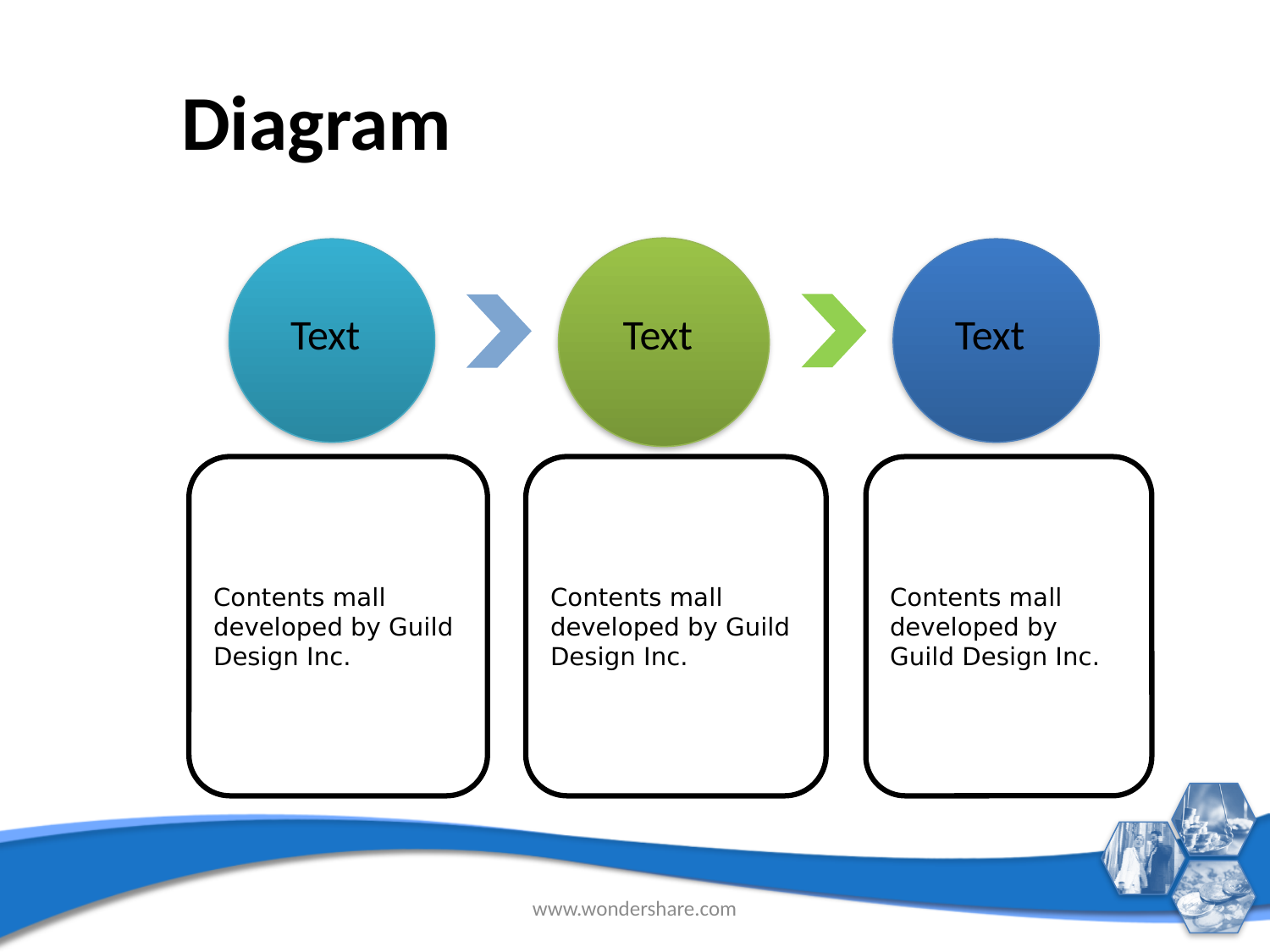

# Diagram

Text
Text
Text
Contents mall developed by Guild Design Inc.
Contents mall developed by Guild Design Inc.
Contents mall developed by Guild Design Inc.
www.wondershare.com